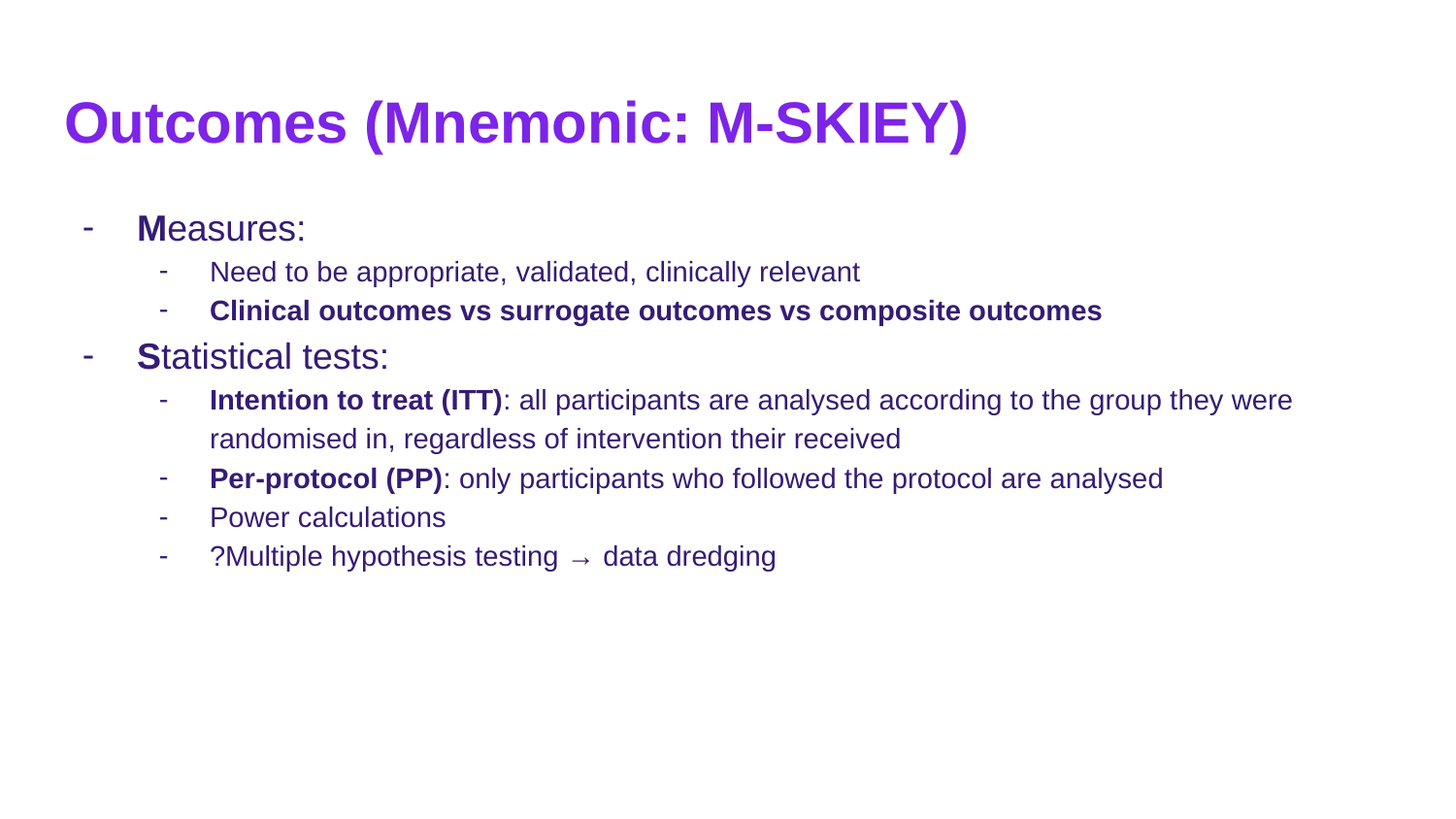

# Outcomes (Mnemonic: M-SKIEY)
Measures:
Need to be appropriate, validated, clinically relevant
Clinical outcomes vs surrogate outcomes vs composite outcomes
Statistical tests:
Intention to treat (ITT): all participants are analysed according to the group they were randomised in, regardless of intervention their received
Per-protocol (PP): only participants who followed the protocol are analysed
Power calculations
?Multiple hypothesis testing → data dredging